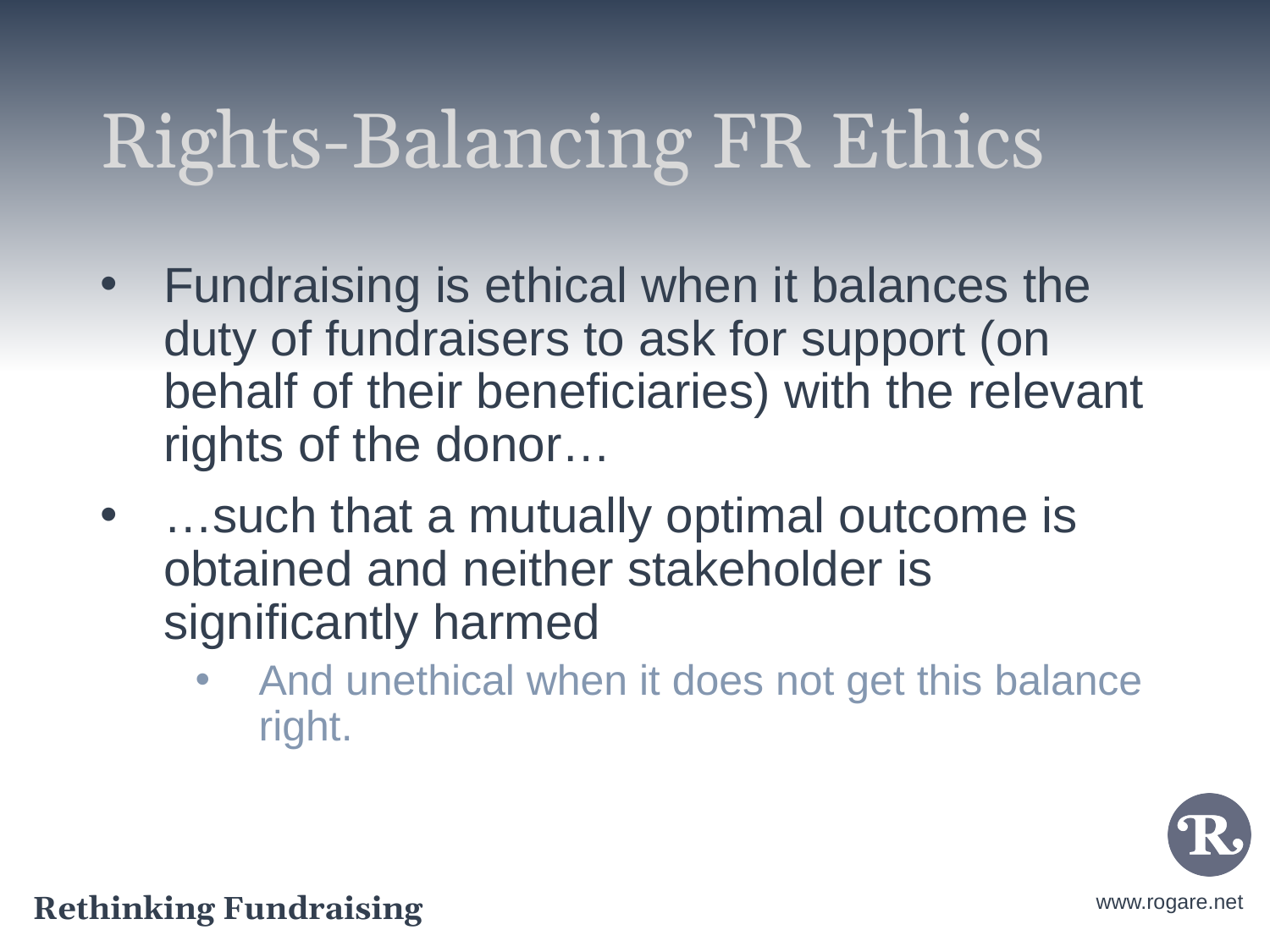

# Rights-Balancing FR Ethics
Fundraising is ethical when it balances the duty of fundraisers to ask for support (on behalf of their beneficiaries) with the relevant rights of the donor…
…such that a mutually optimal outcome is obtained and neither stakeholder is significantly harmed
And unethical when it does not get this balance right.